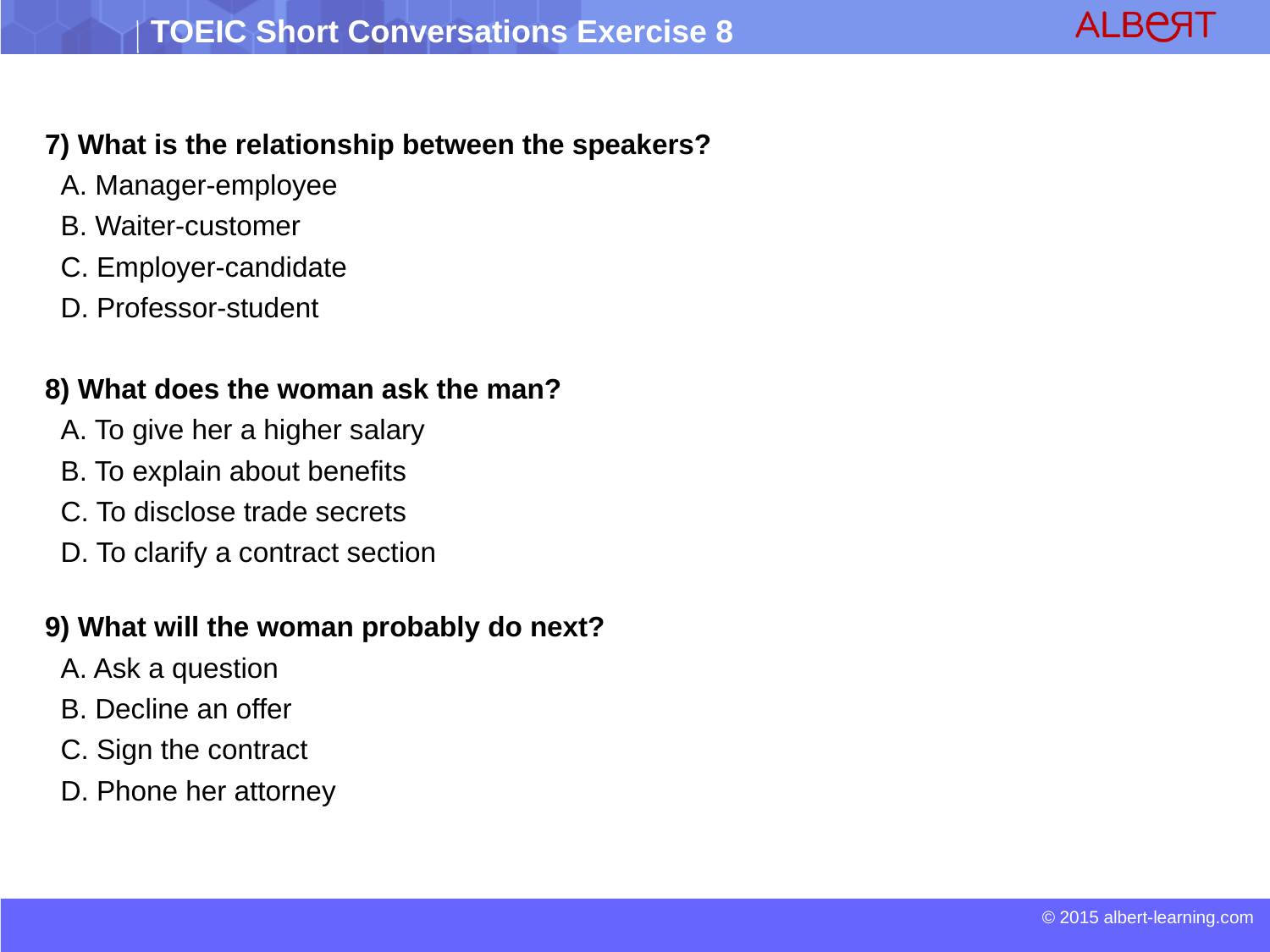

7) What is the relationship between the speakers?
  A. Manager-employee
  B. Waiter-customer
  C. Employer-candidate
  D. Professor-student

8) What does the woman ask the man?
  A. To give her a higher salary
  B. To explain about benefits
  C. To disclose trade secrets
  D. To clarify a contract section
9) What will the woman probably do next?
  A. Ask a question
  B. Decline an offer
  C. Sign the contract
  D. Phone her attorney